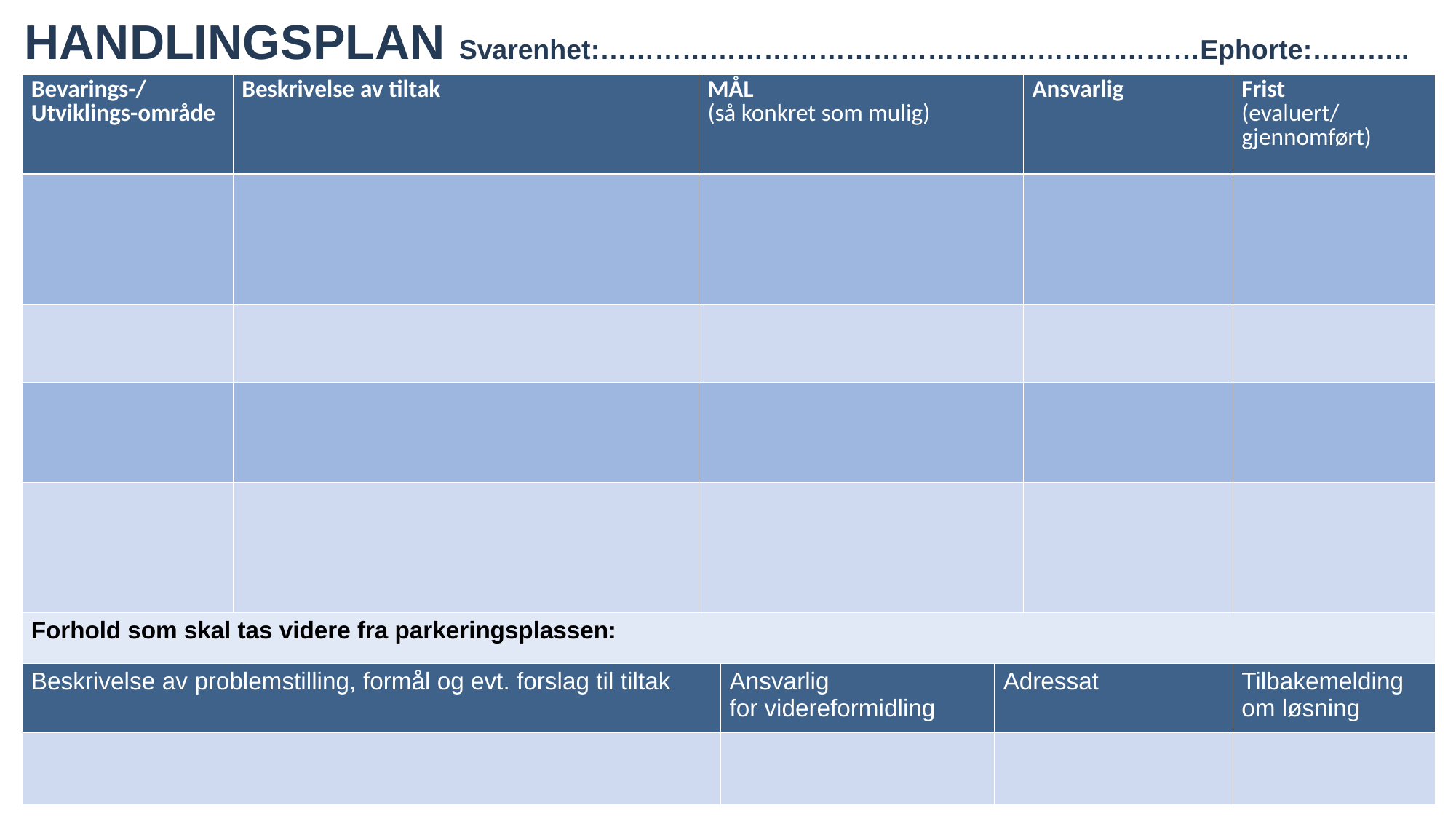

# HANDLINGSPLAN Svarenhet:…………………………………………………………Ephorte:………..
| Bevarings-/​ Utviklings-område​ | Beskrivelse av tiltak​ | MÅL​ (så konkret som mulig)​ | MÅL​ (så konkret som mulig)​ | Ansvarlig​ | Ansvarlig​ | Frist​ (evaluert/​ gjennomført)​ |
| --- | --- | --- | --- | --- | --- | --- |
|  |  |  | Klare roller og god rolleforståelse blant både ledere og medarbeidere​ | Instituttleder​ Alle har ansvar for å delta​ |  |  |
|  |  |  | ​Alle får direkte info fra leder uavhengig av lokalisering. | ​Avdelingsleder |  |  |
|  |  |  | Ansatte kan diskutere med og gi direkte innspill til instituttleder. | Instituttleder og faggruppeleder |  |  |
|  |  |  | Bygge kompetanse og inspirasjon til forskning og undervisning. | Per og Lise |  |  |
| Forhold som skal tas videre fra parkeringsplassen:​ |  |  |  |  |  |  |
| Beskrivelse av problemstilling, formål og evt. forslag til tiltak​ |  |  | Ansvarlig for videreformidling​ | Adressat​ |  | Tilbakemelding  om løsning​ |
|  |  |  |  |  |  |  |